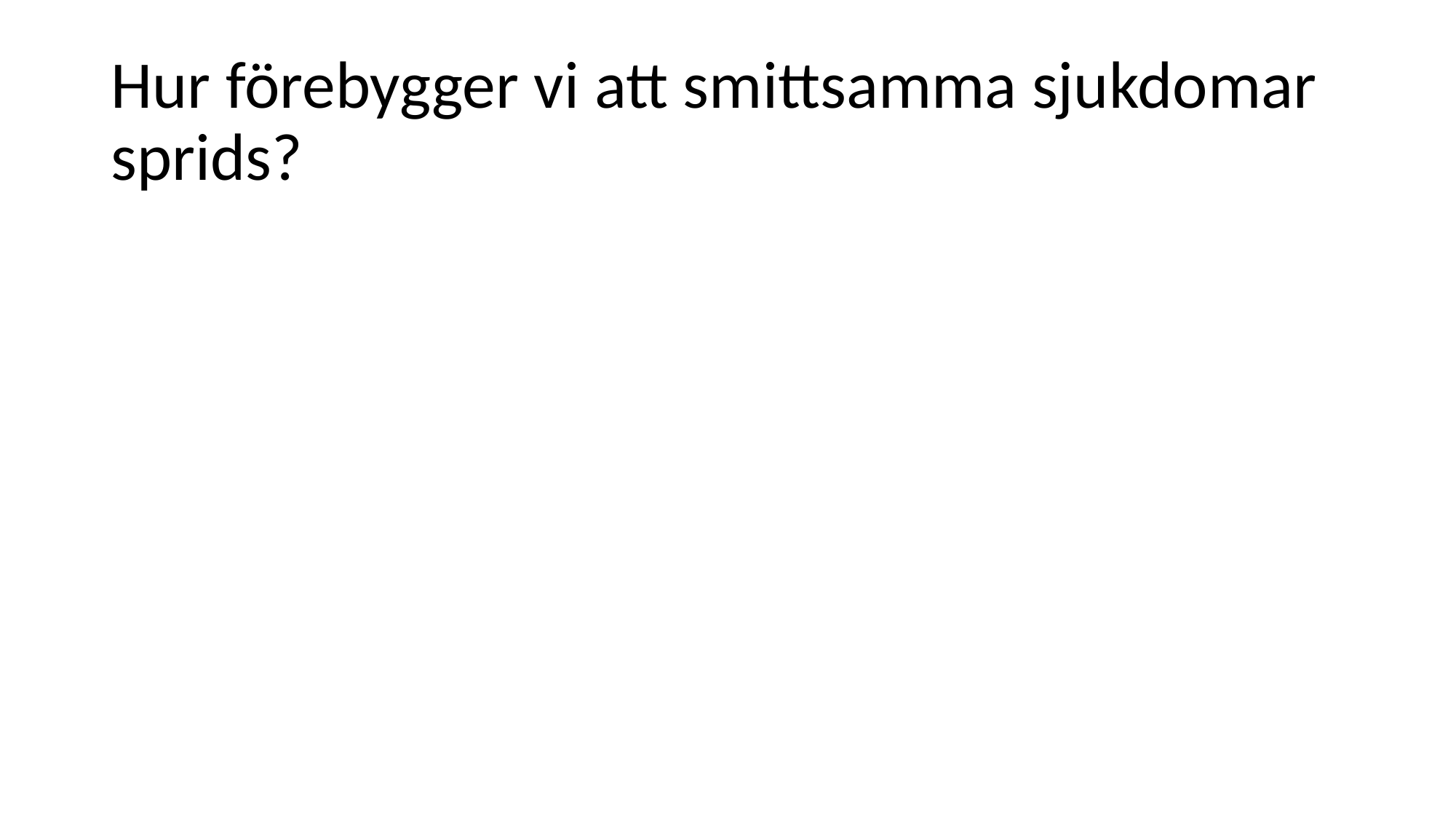

# Hur förebygger vi att smittsamma sjukdomar sprids?